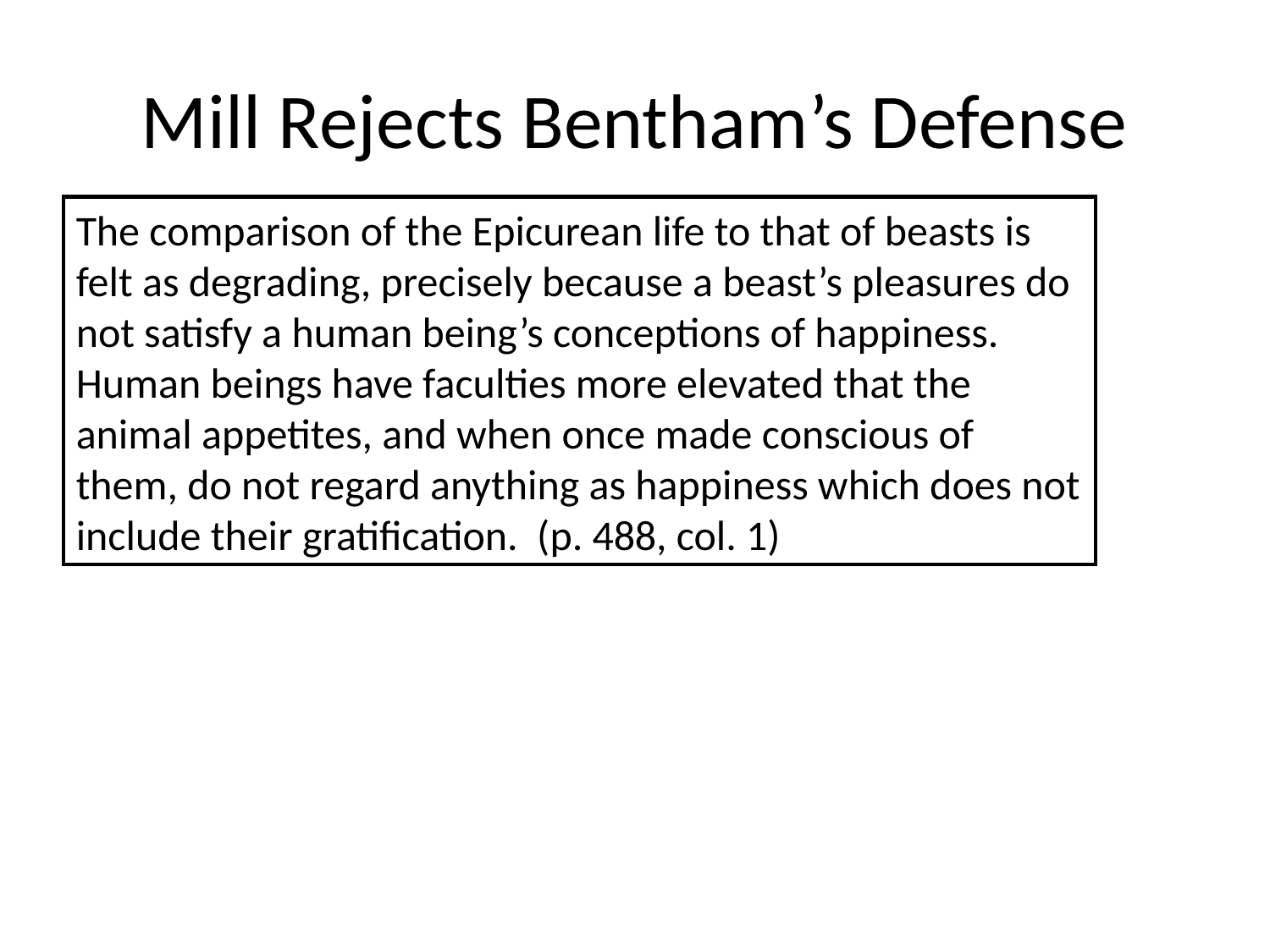

# Mill Rejects Bentham’s Defense
The comparison of the Epicurean life to that of beasts is felt as degrading, precisely because a beast’s pleasures do not satisfy a human being’s conceptions of happiness.  Human beings have faculties more elevated that the animal appetites, and when once made conscious of them, do not regard anything as happiness which does not include their gratification.  (p. 488, col. 1)